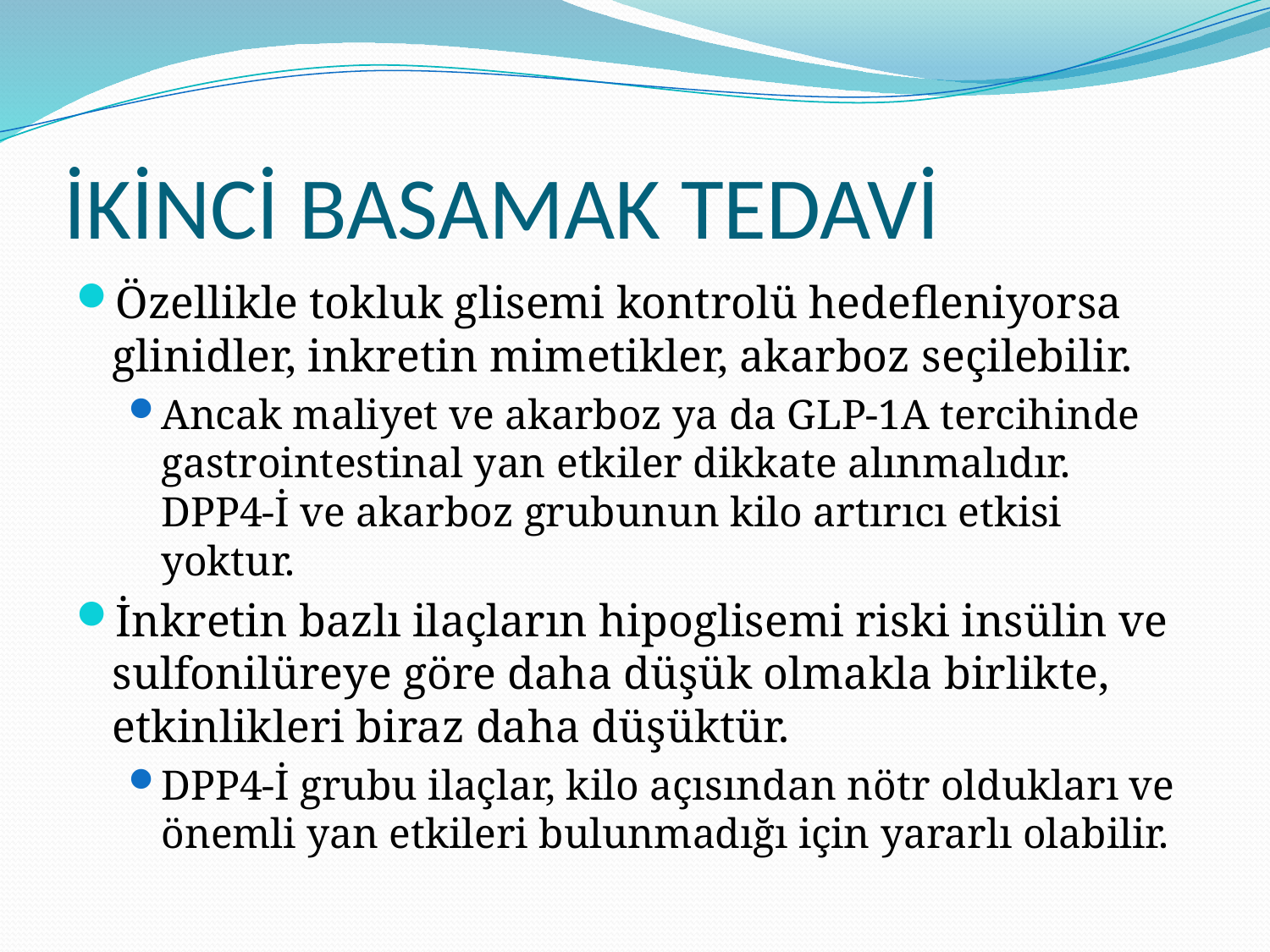

# İKİNCİ BASAMAK TEDAVİ
Özellikle tokluk glisemi kontrolü hedefleniyorsa glinidler, inkretin mimetikler, akarboz seçilebilir.
Ancak maliyet ve akarboz ya da GLP-1A tercihinde gastrointestinal yan etkiler dikkate alınmalıdır. DPP4-İ ve akarboz grubunun kilo artırıcı etkisi yoktur.
İnkretin bazlı ilaçların hipoglisemi riski insülin ve sulfonilüreye göre daha düşük olmakla birlikte, etkinlikleri biraz daha düşüktür.
DPP4-İ grubu ilaçlar, kilo açısından nötr oldukları ve önemli yan etkileri bulunmadığı için yararlı olabilir.